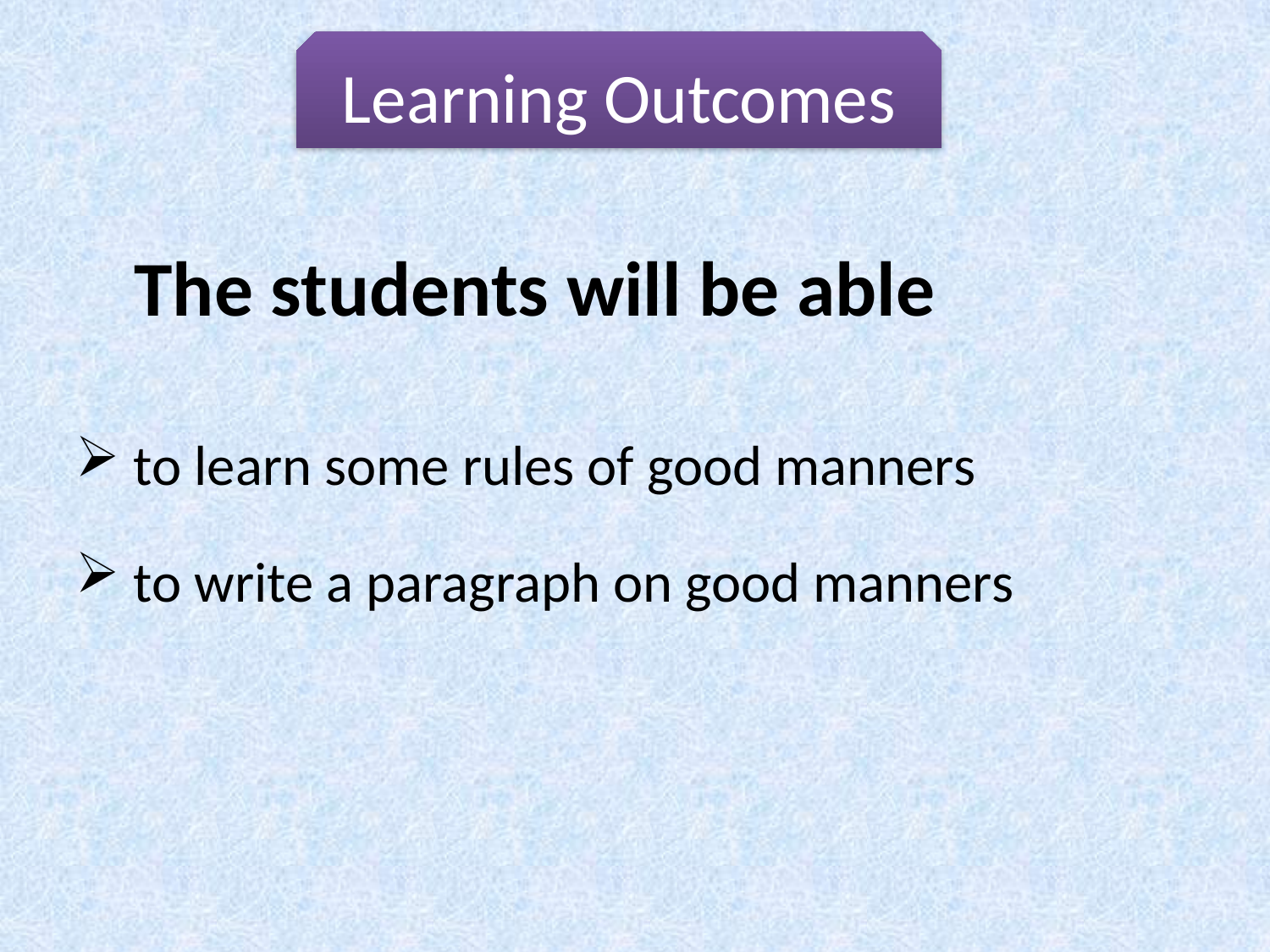

Learning Outcomes
The students will be able
 to learn some rules of good manners
 to write a paragraph on good manners